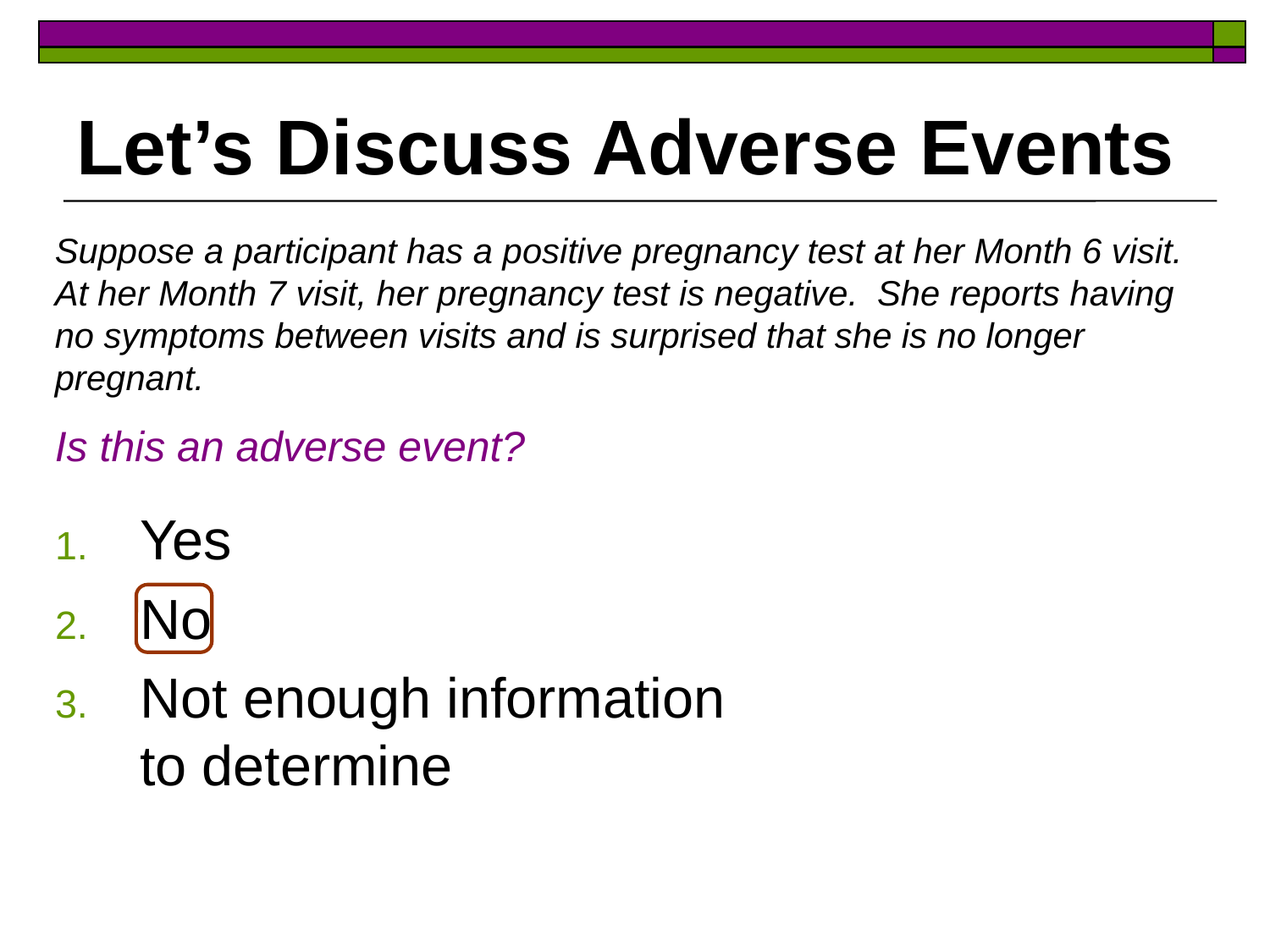

# Let’s Discuss Adverse Events
Suppose a participant has a positive pregnancy test at her Month 6 visit.  At her Month 7 visit, her pregnancy test is negative.  She reports having no symptoms between visits and is surprised that she is no longer pregnant.

Is this an adverse event?

Yes
No
Not enough information to determine